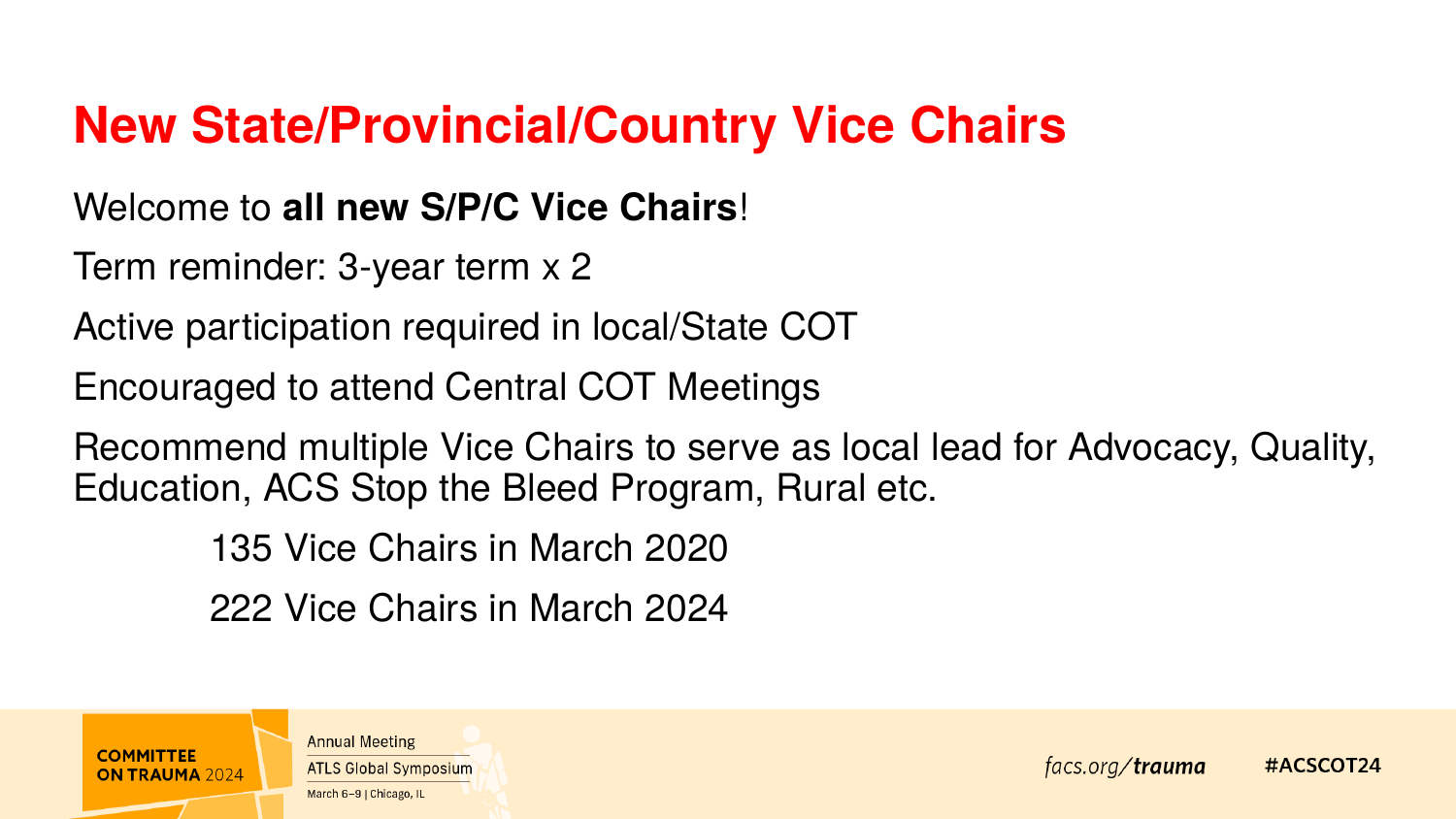

# New State/Provincial/Country Vice Chairs
Welcome to all new S/P/C Vice Chairs!
Term reminder: 3-year term x 2
Active participation required in local/State COT
Encouraged to attend Central COT Meetings
Recommend multiple Vice Chairs to serve as local lead for Advocacy, Quality, Education, ACS Stop the Bleed Program, Rural etc.
	135 Vice Chairs in March 2020
	222 Vice Chairs in March 2024